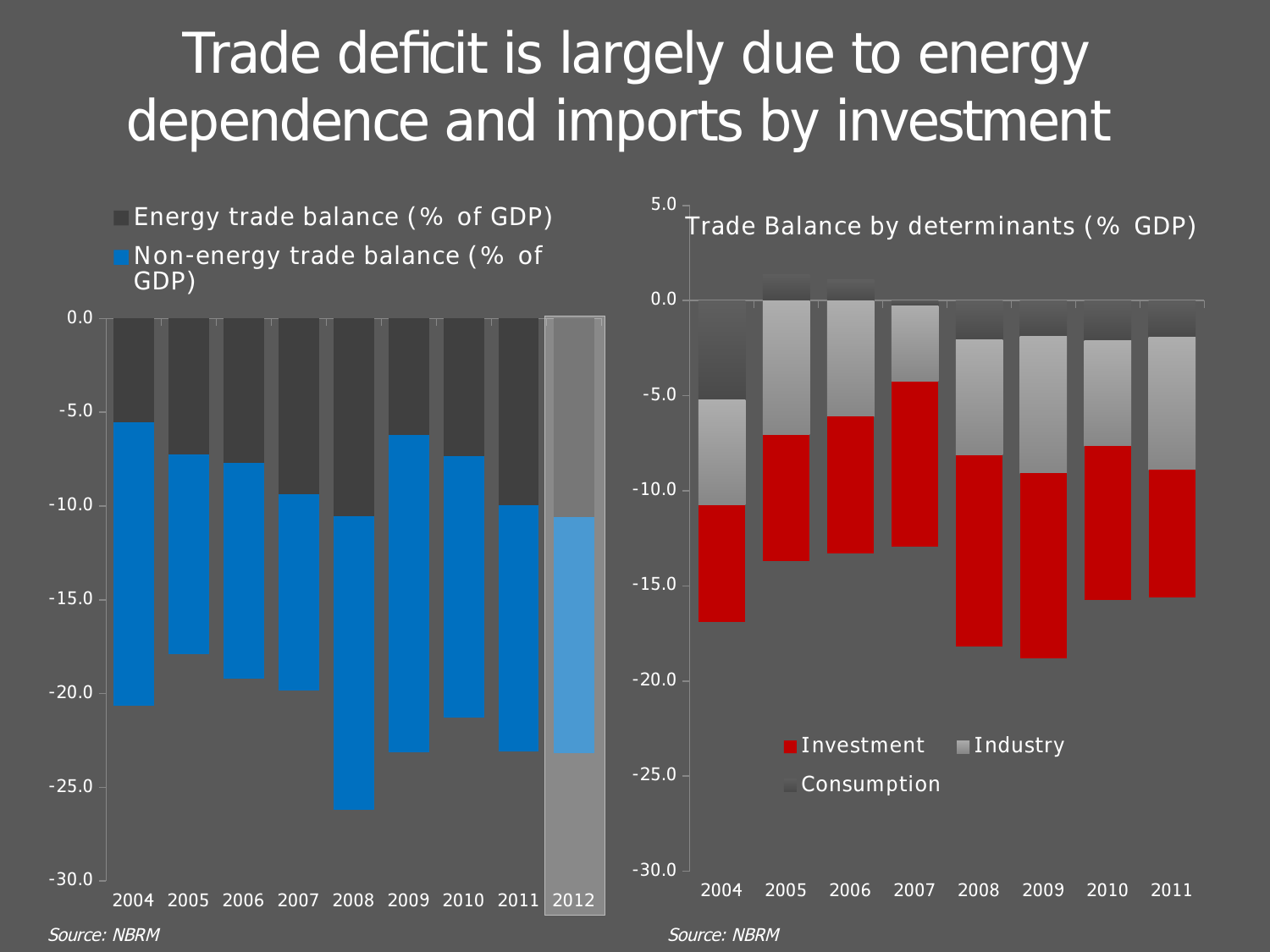

# Trade deficit is largely due to energy dependence and imports by investment

### Chart

| Category | Energy trade balance (% of GDP) | Non-energy trade balance (% of GDP) |
|---|---|---|
| 2004 | -5.526844378530865 | -15.11181410939719 |
| 2005 | -7.2640026542947025 | -10.627750428215665 |
| 2006 | -7.6847273014818125 | -11.49866053647702 |
| 2007 | -9.372213344703571 | -10.464211605391245 |
| 2008 | -10.54007980458887 | -15.672962248959621 |
| 2009 | -6.199834166274452 | -16.91063769098568 |
| 2010 | -7.329697204654197 | -13.934143470520263 |
| 2011 | -9.96938790231729 | -13.10990454222485 |
| 2012 | -10.589640427477551 | -12.579719804853507 |

### Chart: Trade Balance by determinants (% GDP)

| Category | Consumption  | Industry | Investment |
|---|---|---|---|
| 2004 | -5.228762640219363 | -5.5210063973357055 | -6.15580016597183 |
| 2005 | 1.379502167624542 | -7.047285214034813 | -6.6560227260378415 |
| 2006 | 1.0926519608516205 | -6.083673655571044 | -7.201107736571173 |
| 2007 | -0.26248980234271696 | -3.9898051324517785 | -8.678028706650903 |
| 2008 | -2.0468375534052847 | -6.0744200498450445 | -10.055622502649022 |
| 2009 | -1.864271504627864 | -7.198877418390323 | -9.750356284583523 |
| 2010 | -2.1223583155518977 | -5.532651705529574 | -8.092531084833167 |
| 2011 | -1.9304755709657293 | -6.977733580295277 | -6.7108883455163095 |
Source: NBRM
Source: NBRM